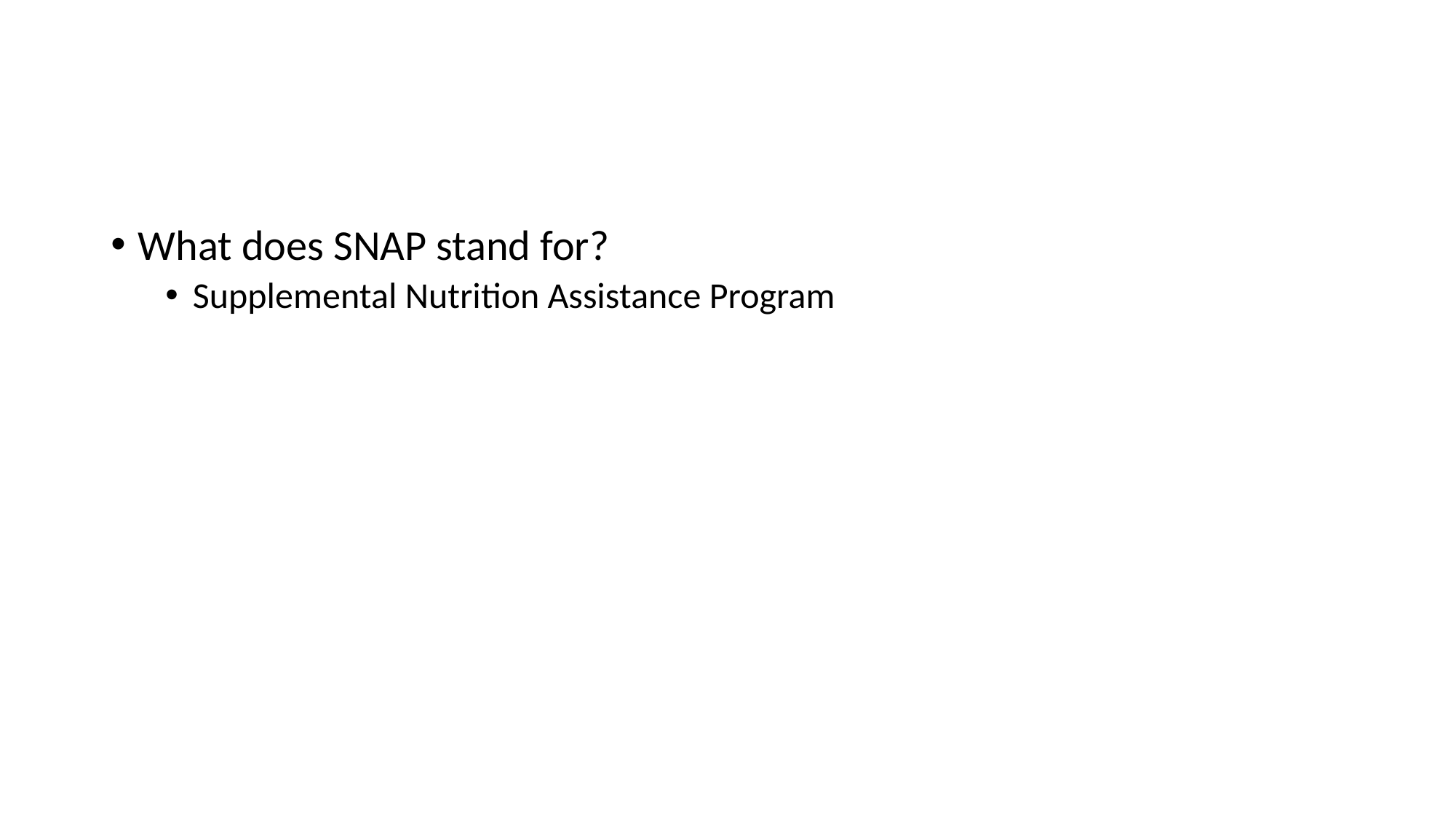

#
What does SNAP stand for?
Supplemental Nutrition Assistance Program